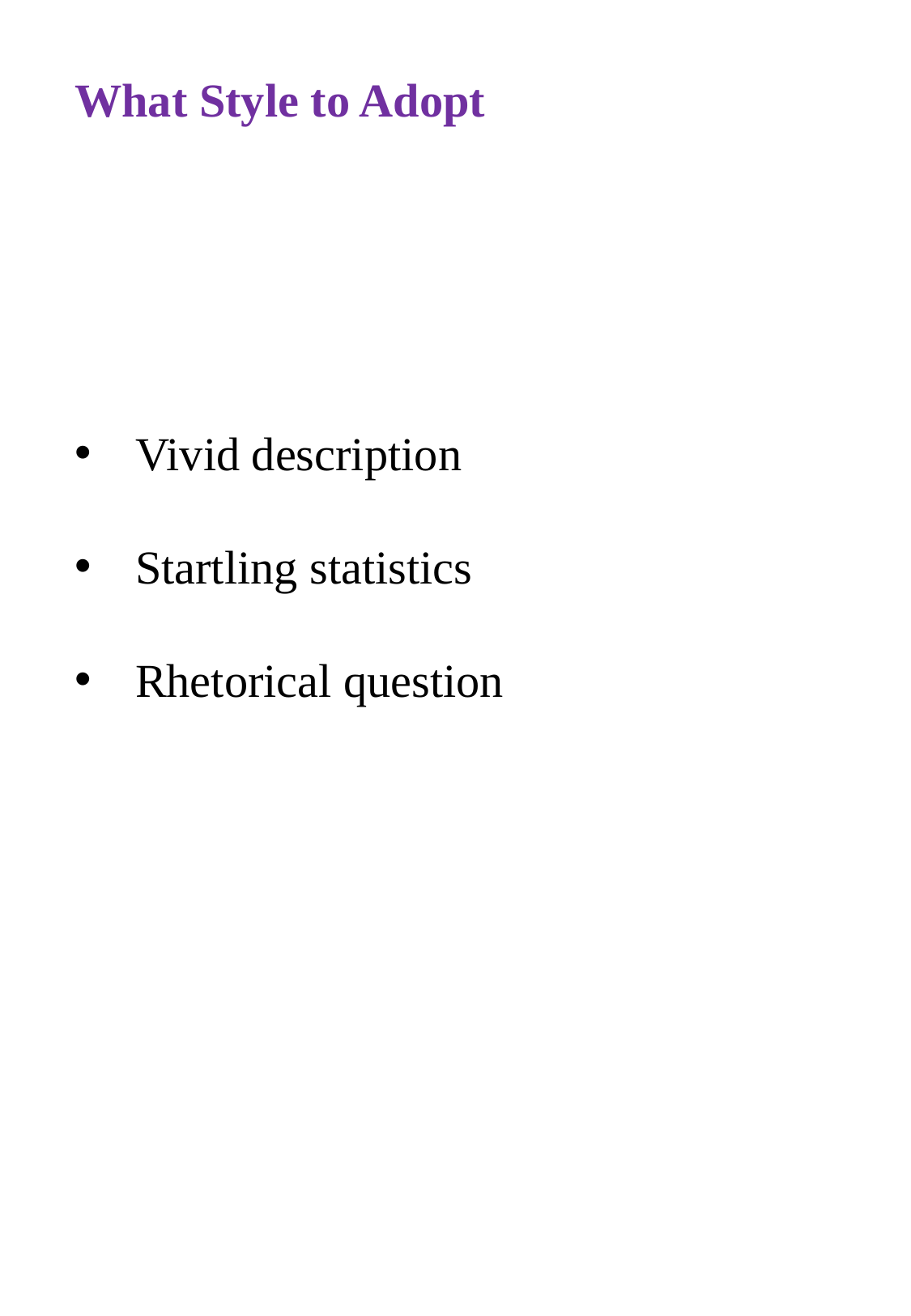

# What Style to Adopt
Vivid description
Startling statistics
Rhetorical question